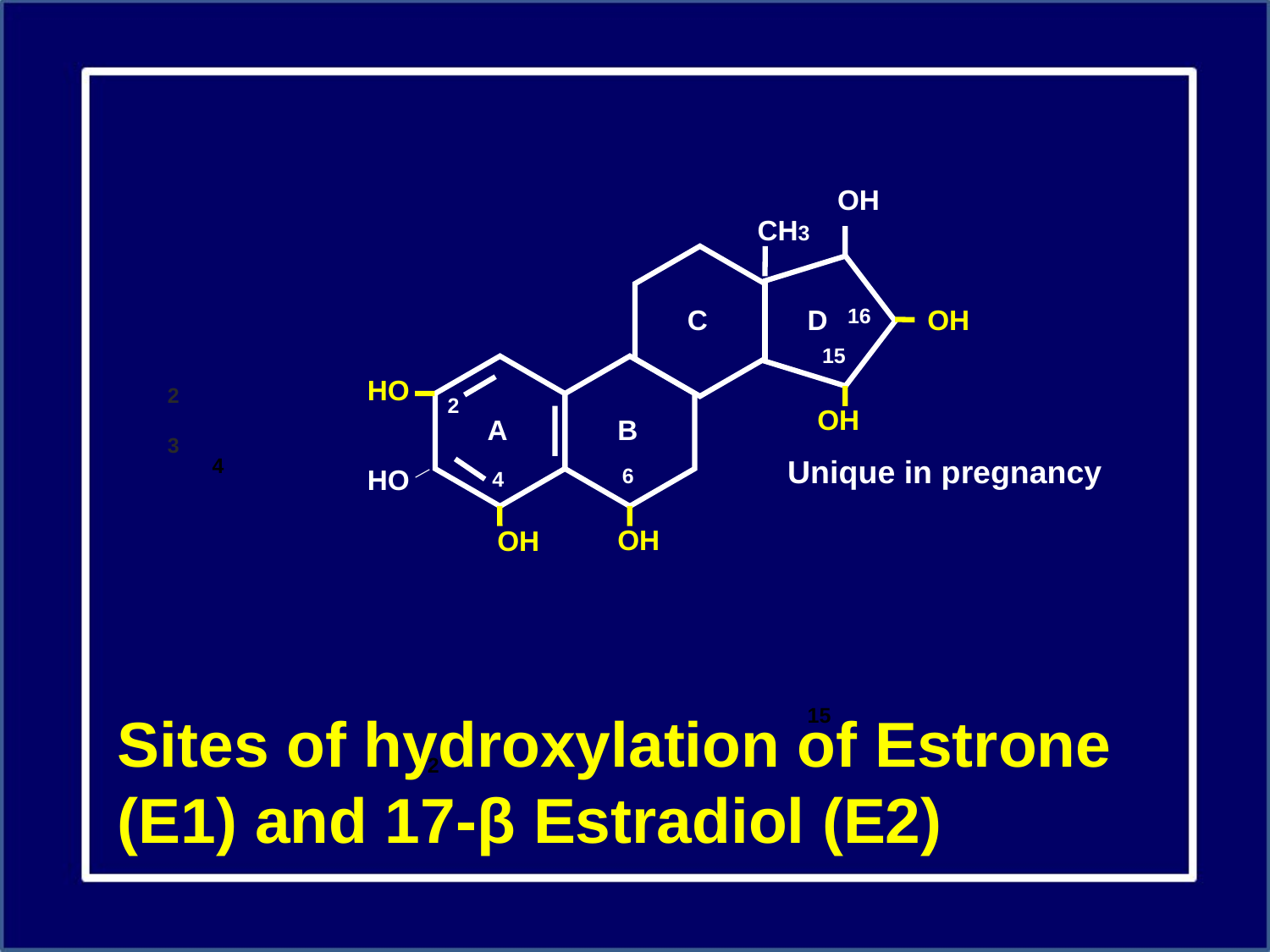

OH
CH3

C
D
16
OH

15
HO

2

2

OH
A

B
3
_
4
Unique in pregnancy
HO
6

4

OH
OH
15
Sites of hydroxylation of Estrone (E1) and 17-β Estradiol (E2)
2